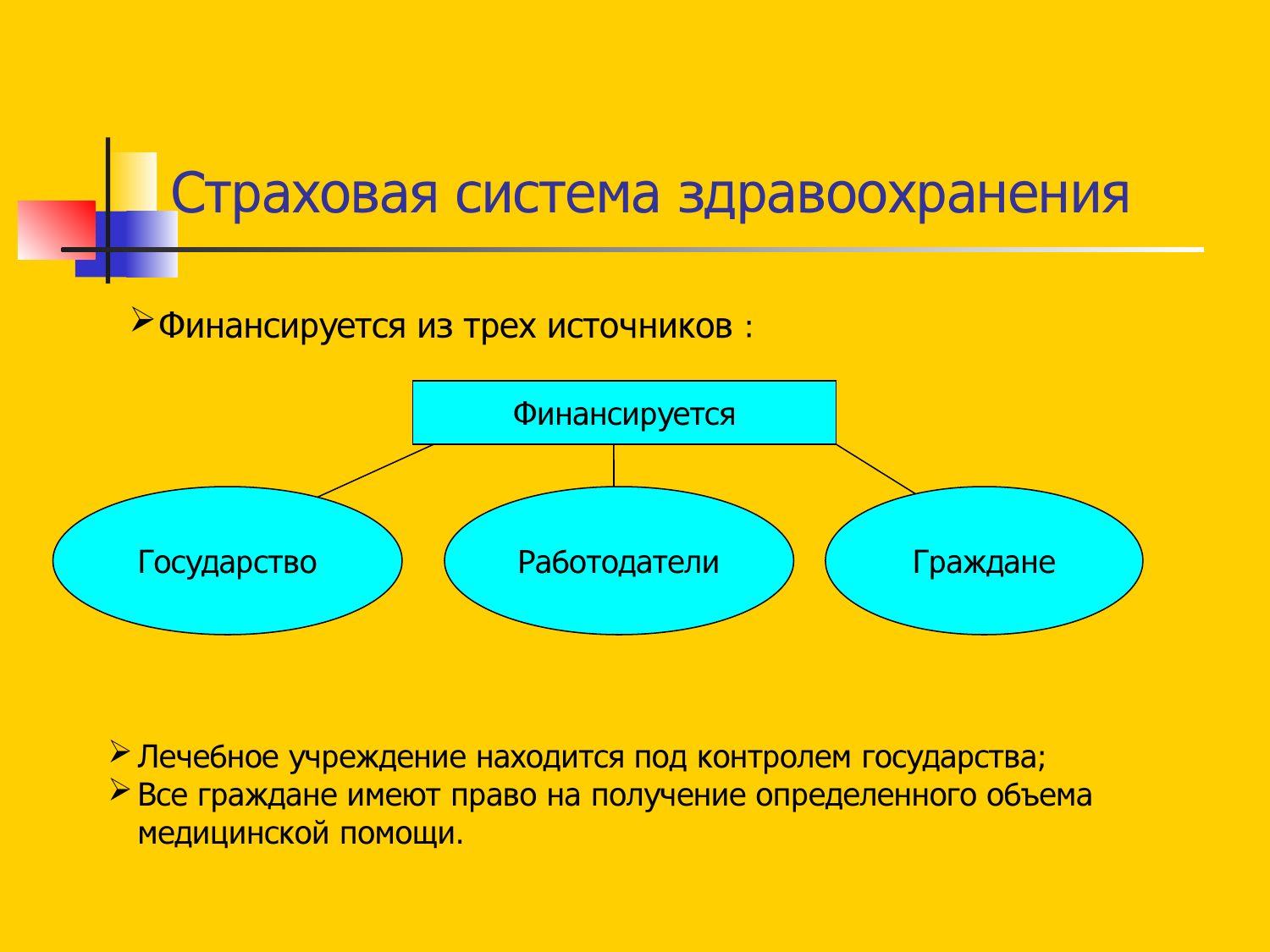

# Страховая система здравоохранения
Финансируется из трех источников :

Финансируется

Государство
Работодатели
Граждане
Лечебное учреждение находится под контролем государства;
Все граждане имеют право на получение определенного объема медицинской помощи.